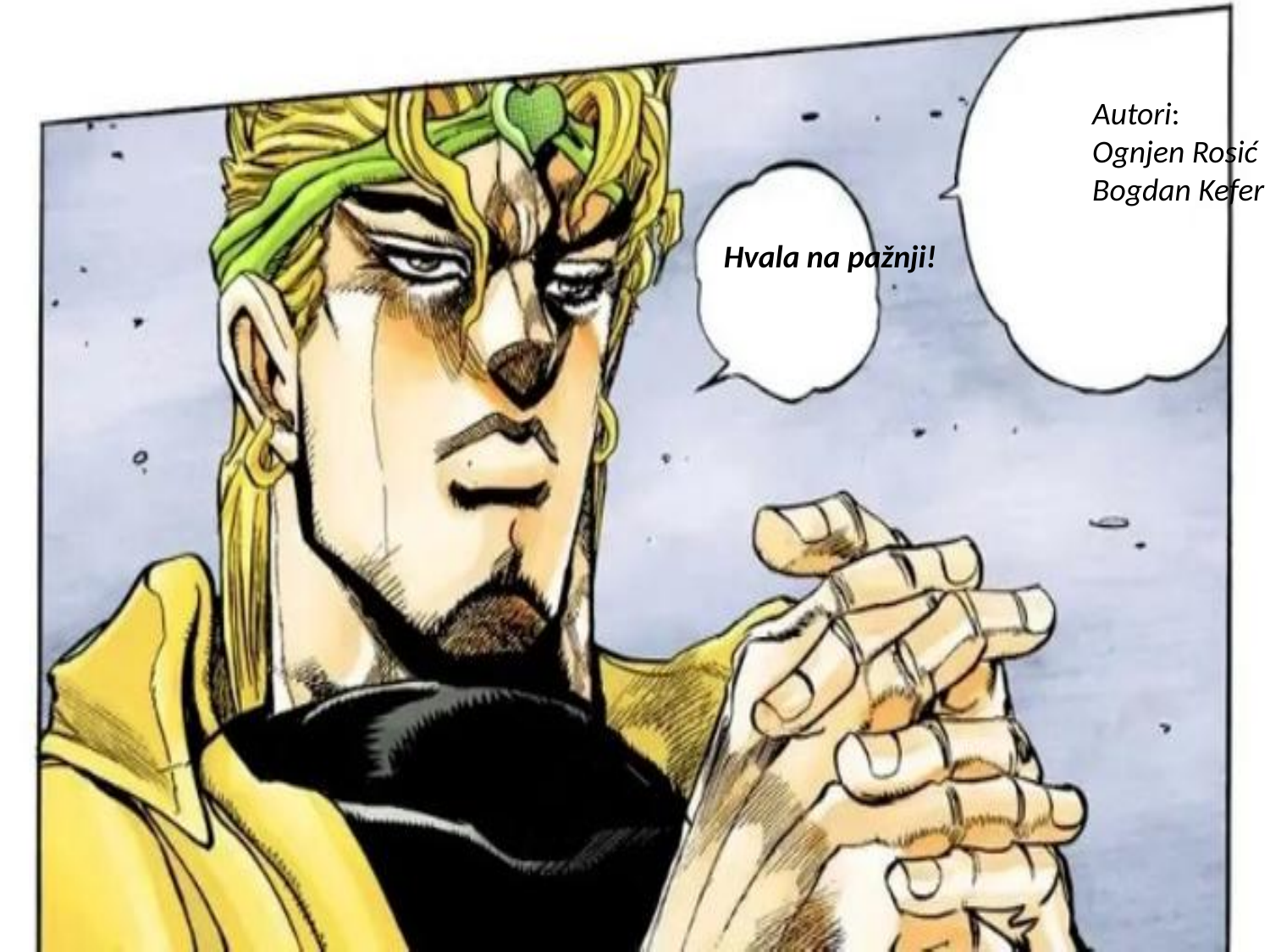

Autori:
Ognjen Rosić
Bogdan Kefer
Hvala na pažnji!